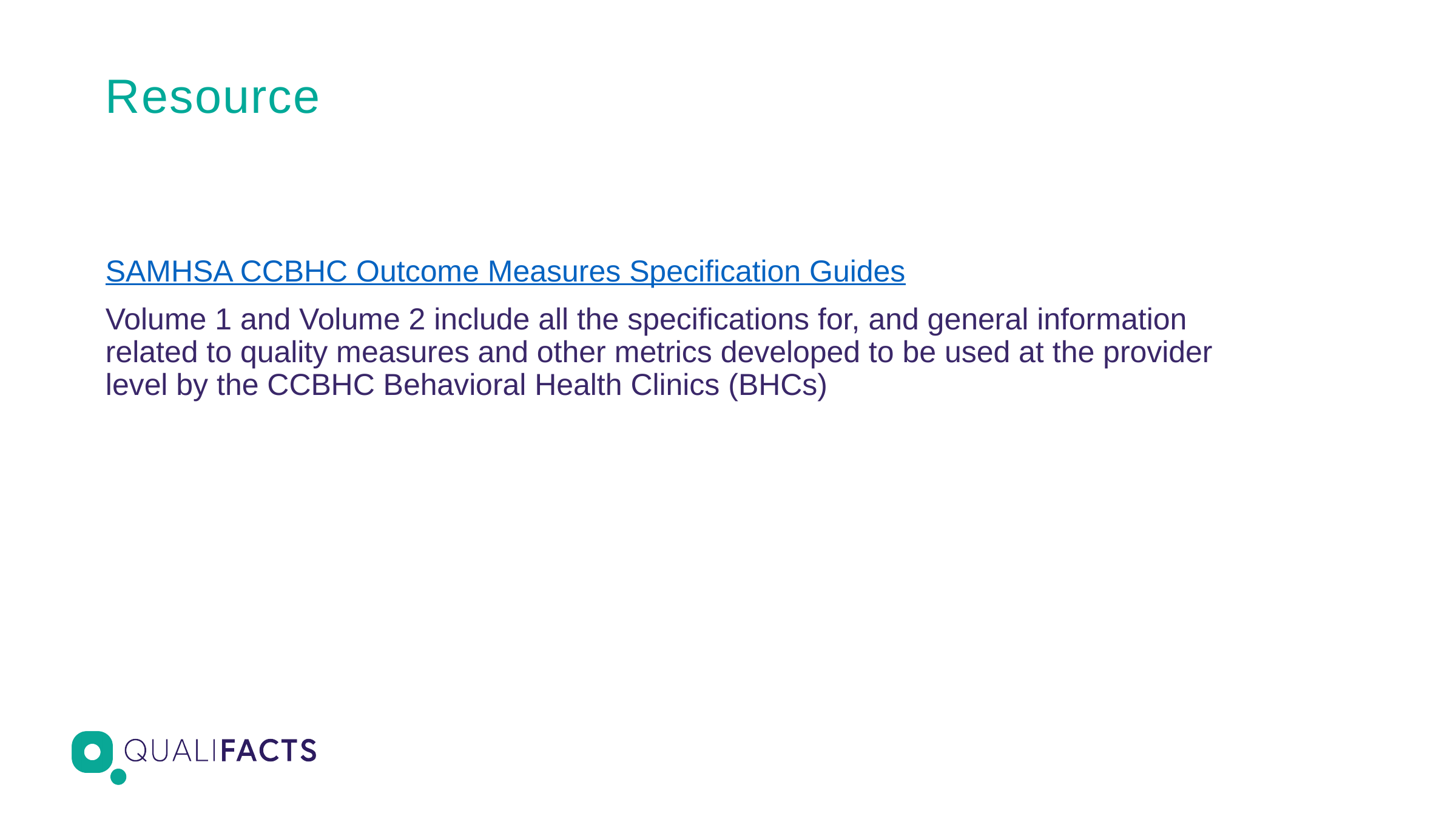

# Resource
SAMHSA CCBHC Outcome Measures Specification Guides
Volume 1 and Volume 2 include all the specifications for, and general information related to quality measures and other metrics developed to be used at the provider level by the CCBHC Behavioral Health Clinics (BHCs)